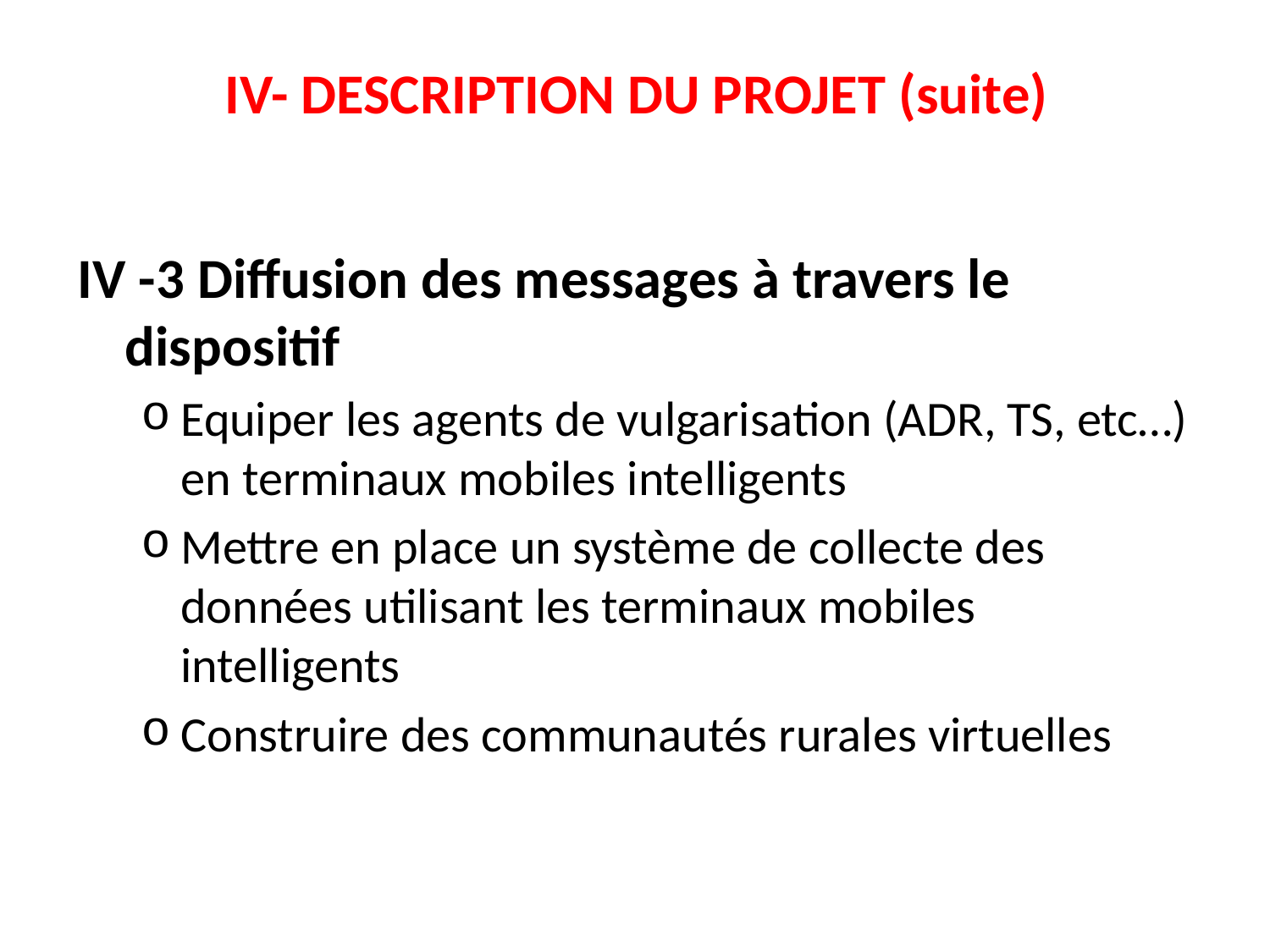

# IV- DESCRIPTION DU PROJET (suite)

IV -3 Diffusion des messages à travers le dispositif
Equiper les agents de vulgarisation (ADR, TS, etc…) en terminaux mobiles intelligents
Mettre en place un système de collecte des données utilisant les terminaux mobiles intelligents
Construire des communautés rurales virtuelles